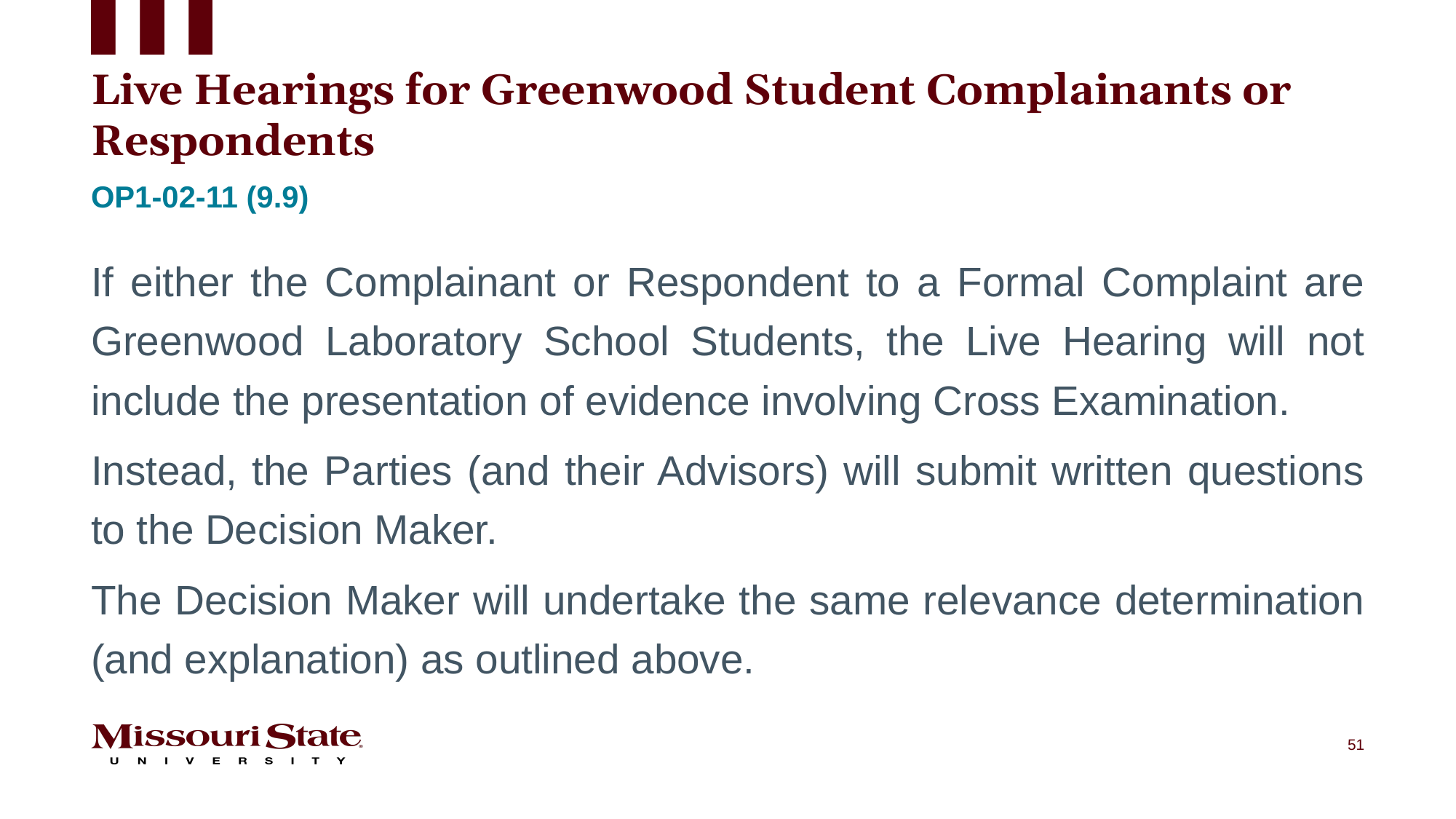

# Live Hearings for Greenwood Student Complainants or Respondents
Op1-02-11 (9.9)
If either the Complainant or Respondent to a Formal Complaint are Greenwood Laboratory School Students, the Live Hearing will not include the presentation of evidence involving Cross Examination.
Instead, the Parties (and their Advisors) will submit written questions to the Decision Maker.
The Decision Maker will undertake the same relevance determination (and explanation) as outlined above.

51